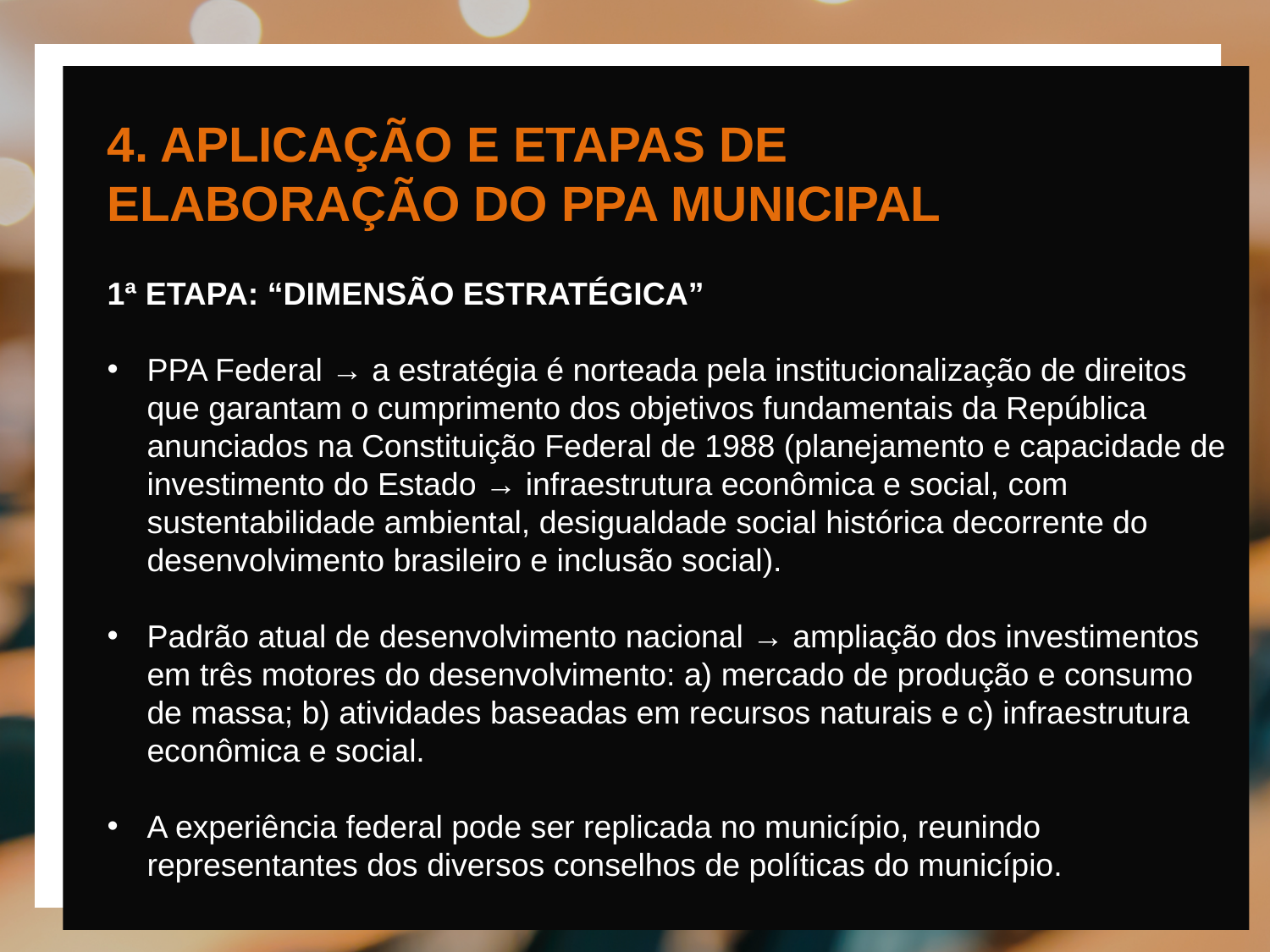

4. APLICAÇÃO E ETAPAS DE ELABORAÇÃO DO PPA MUNICIPAL
1ª ETAPA: “DIMENSÃO ESTRATÉGICA”

PPA Federal → a estratégia é norteada pela institucionalização de direitos que garantam o cumprimento dos objetivos fundamentais da República anunciados na Constituição Federal de 1988 (planejamento e capacidade de investimento do Estado → infraestrutura econômica e social, com sustentabilidade ambiental, desigualdade social histórica decorrente do desenvolvimento brasileiro e inclusão social).

Padrão atual de desenvolvimento nacional → ampliação dos investimentos em três motores do desenvolvimento: a) mercado de produção e consumo de massa; b) atividades baseadas em recursos naturais e c) infraestrutura econômica e social.

A experiência federal pode ser replicada no município, reunindo representantes dos diversos conselhos de políticas do município.